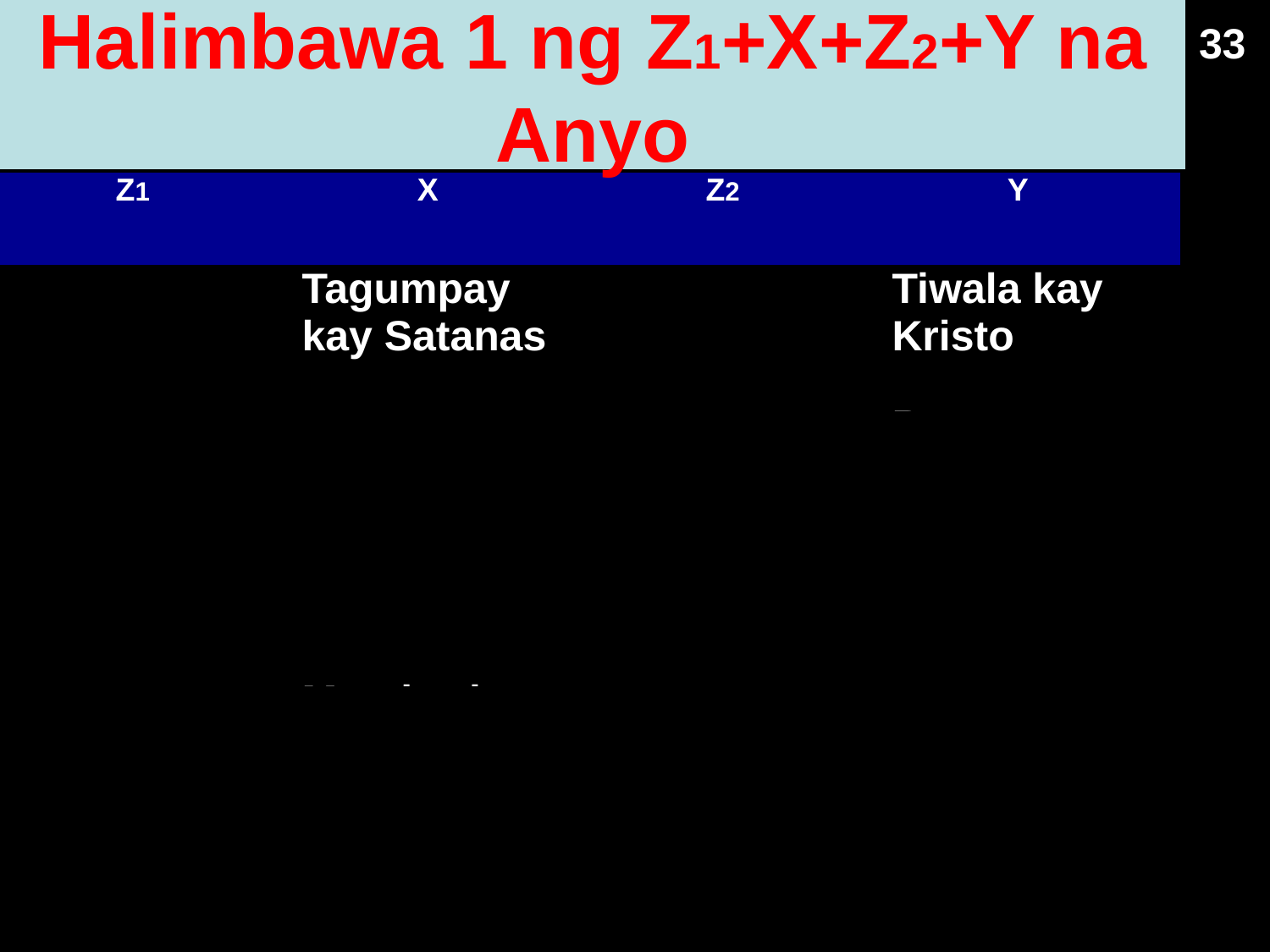

Halimbawa 1 ng Z1+X+Z2+Y na Anyo
33
| Z1 | X | Z2 | Y |
| --- | --- | --- | --- |
|  | Tagumpay kay Satanas |  | Tiwala kay Kristo |
| Ang Paraan kung (i.e. “Ang daan…” | Ang Panginoon nag tagumpay kay Satanas | Sa pamagitan ng | Pagpagana upang magtiwala kay Kristo lamang |
| Ang dahilan kung bakit | Magtiwala tayo kay Kristo ng walang takot | Sa pamagitan ng | Magtiwala sa baon niya at hindi sa atin |